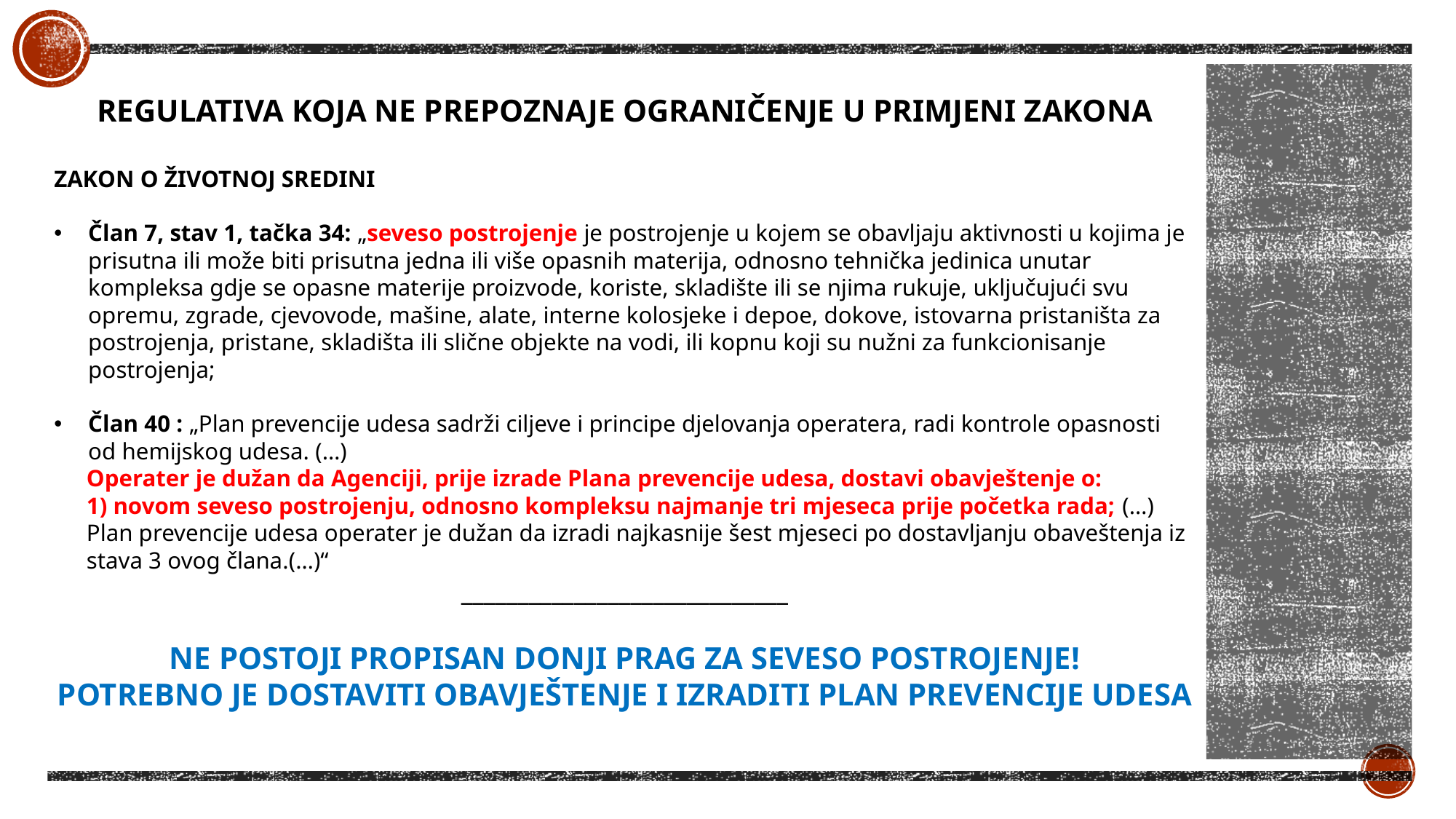

REGULATIVA KOJA NE PREPOZNAJE OGRANIČENJE U PRIMJENI ZAKONA

ZAKON O ŽIVOTNOJ SREDINI

Član 7, stav 1, tačka 34: „seveso postrojenje je postrojenje u kojem se obavljaju aktivnosti u kojima je prisutna ili može biti prisutna jedna ili više opasnih materija, odnosno tehnička jedinica unutar kompleksa gdje se opasne materije proizvode, koriste, skladište ili se njima rukuje, uključujući svu opremu, zgrade, cjevovode, mašine, alate, interne kolosjeke i depoe, dokove, istovarna pristaništa za postrojenja, pristane, skladišta ili slične objekte na vodi, ili kopnu koji su nužni za funkcionisanje postrojenja;

Član 40 : „Plan prevencije udesa sadrži ciljeve i principe djelovanja operatera, radi kontrole opasnosti od hemijskog udesa. (…)
Operater je dužan da Agenciji, prije izrade Plana prevencije udesa, dostavi obavještenje o:
1) novom seveso postrojenju, odnosno kompleksu najmanje tri mjeseca prije početka rada; (…)
Plan prevencije udesa operater je dužan da izradi najkasnije šest mjeseci po dostavljanju obaveštenja iz stava 3 ovog člana.(…)“
_____________________________

NE POSTOJI PROPISAN DONJI PRAG ZA SEVESO POSTROJENJE!
POTREBNO JE DOSTAVITI OBAVJEŠTENJE I IZRADITI PLAN PREVENCIJE UDESA
21